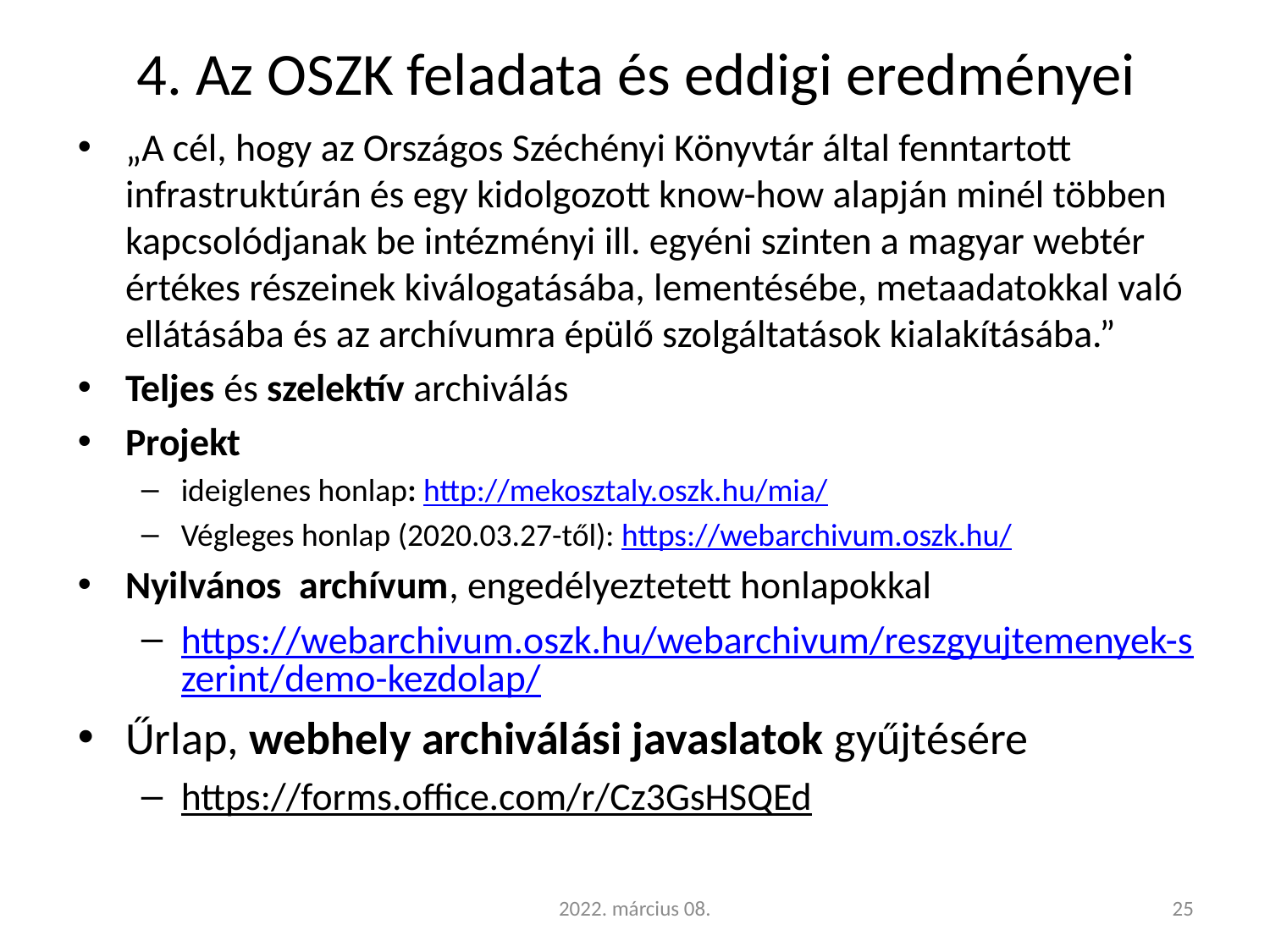

# 4. Az OSZK feladata és eddigi eredményei
„A cél, hogy az Országos Széchényi Könyvtár által fenntartott infrastruktúrán és egy kidolgozott know-how alapján minél többen kapcsolódjanak be intézményi ill. egyéni szinten a magyar webtér értékes részeinek kiválogatásába, lementésébe, metaadatokkal való ellátásába és az archívumra épülő szolgáltatások kialakításába.”
Teljes és szelektív archiválás
Projekt
ideiglenes honlap: http://mekosztaly.oszk.hu/mia/
Végleges honlap (2020.03.27-től): https://webarchivum.oszk.hu/
Nyilvános  archívum, engedélyeztetett honlapokkal
https://webarchivum.oszk.hu/webarchivum/reszgyujtemenyek-szerint/demo-kezdolap/
Űrlap, webhely archiválási javaslatok gyűjtésére
https://forms.office.com/r/Cz3GsHSQEd
2022. március 08.
25